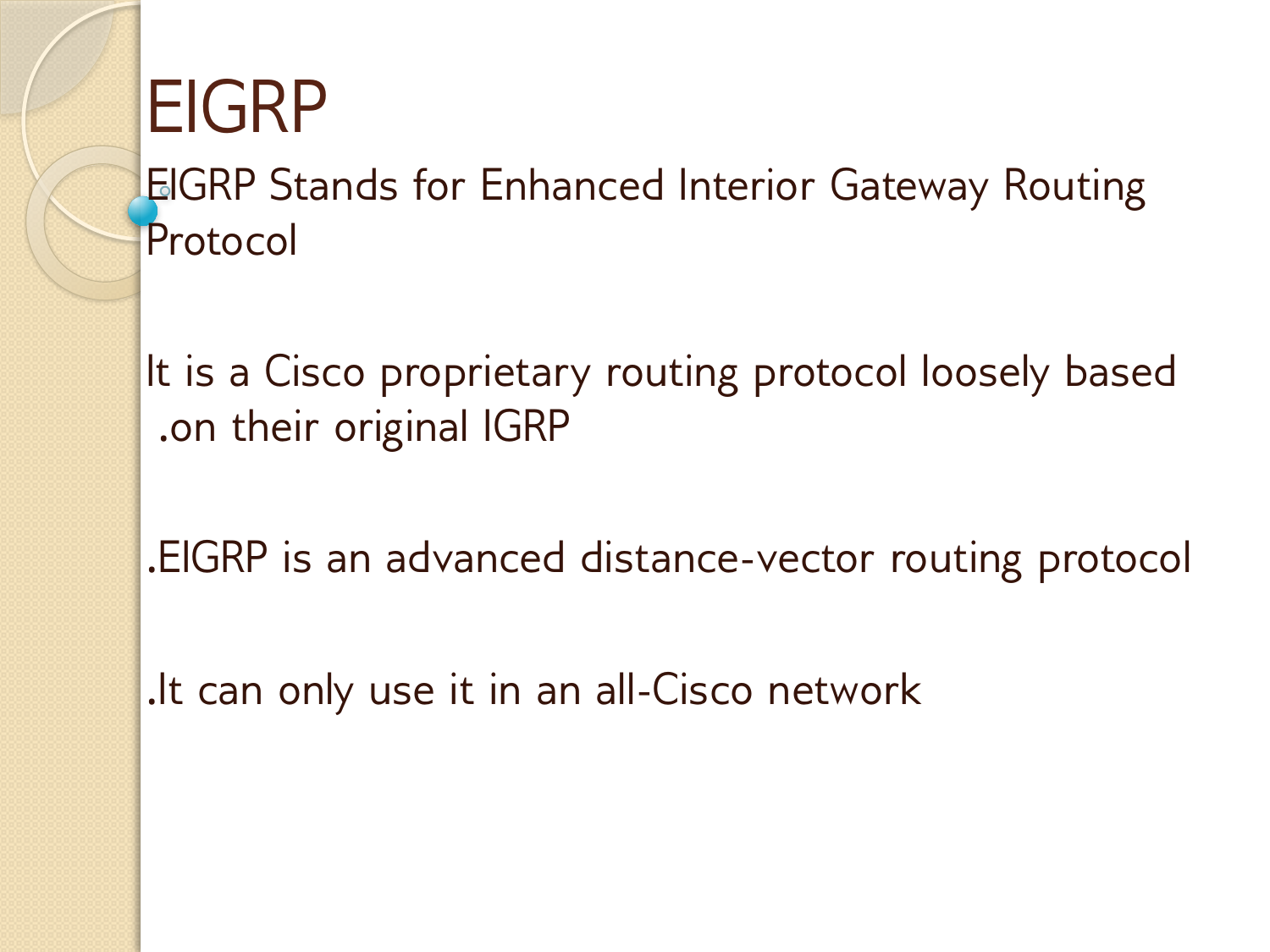

# EIGRP
EIGRP Stands for Enhanced Interior Gateway Routing Protocol

It is a Cisco proprietary routing protocol loosely based on their original IGRP.

EIGRP is an advanced distance-vector routing protocol.

It can only use it in an all-Cisco network.